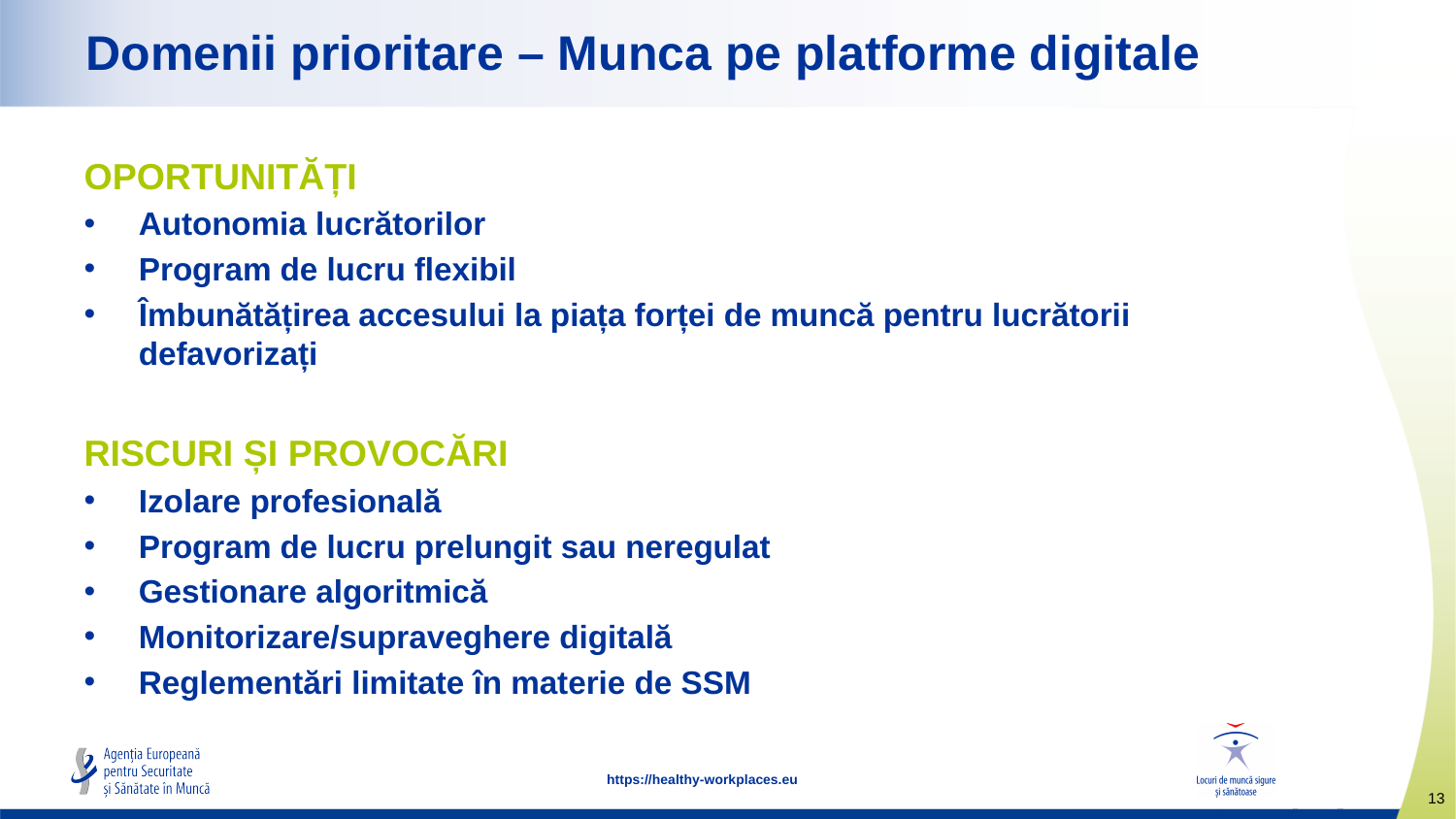

# Domenii prioritare – Munca pe platforme digitale
OPORTUNITĂȚI
Autonomia lucrătorilor
Program de lucru flexibil
Îmbunătățirea accesului la piața forței de muncă pentru lucrătorii defavorizați

RISCURI ȘI PROVOCĂRI
Izolare profesională
Program de lucru prelungit sau neregulat
Gestionare algoritmică
Monitorizare/supraveghere digitală
Reglementări limitate în materie de SSM